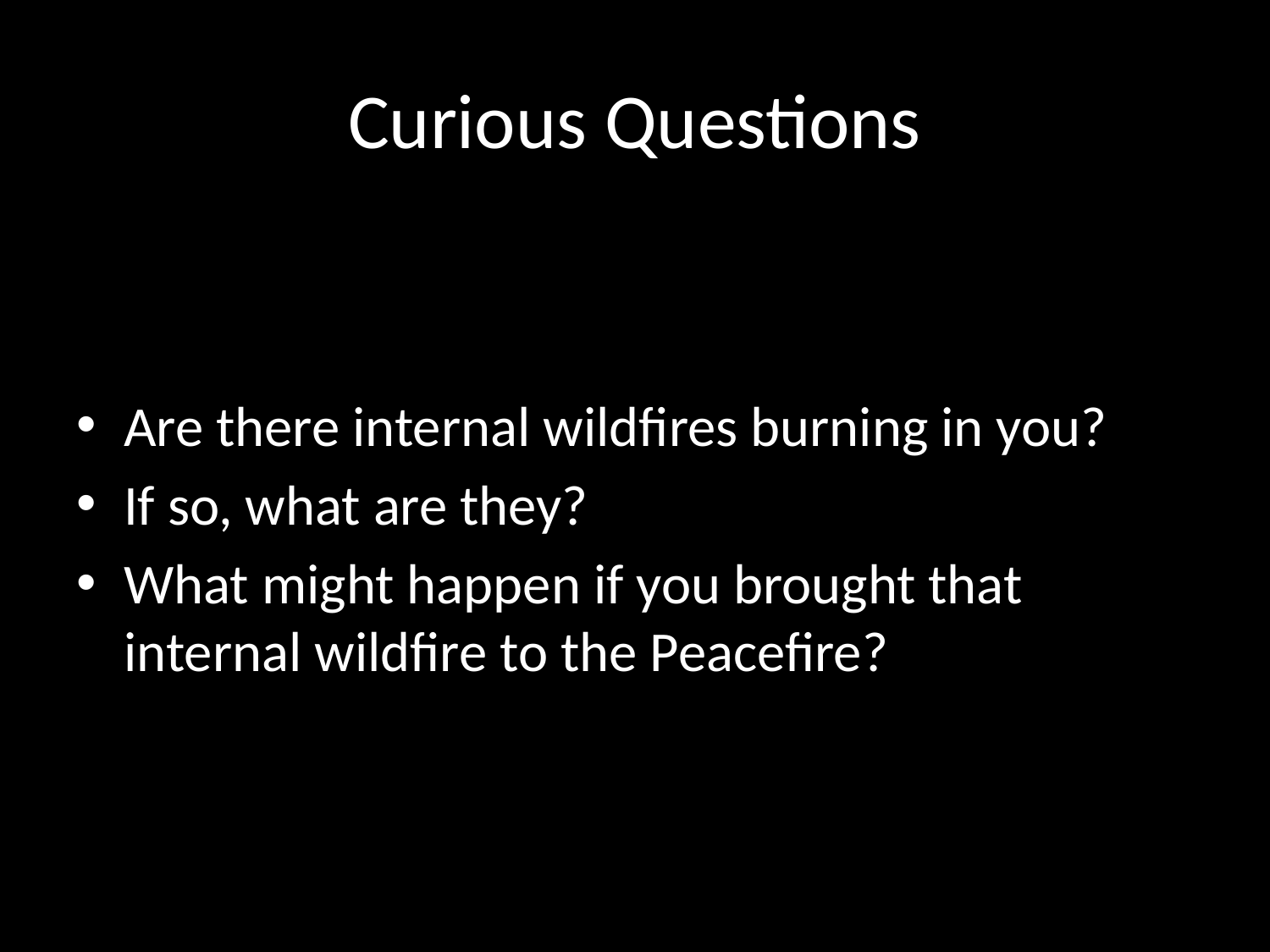

# Curious Questions
Are there internal wildfires burning in you?
If so, what are they?
What might happen if you brought that internal wildfire to the Peacefire?